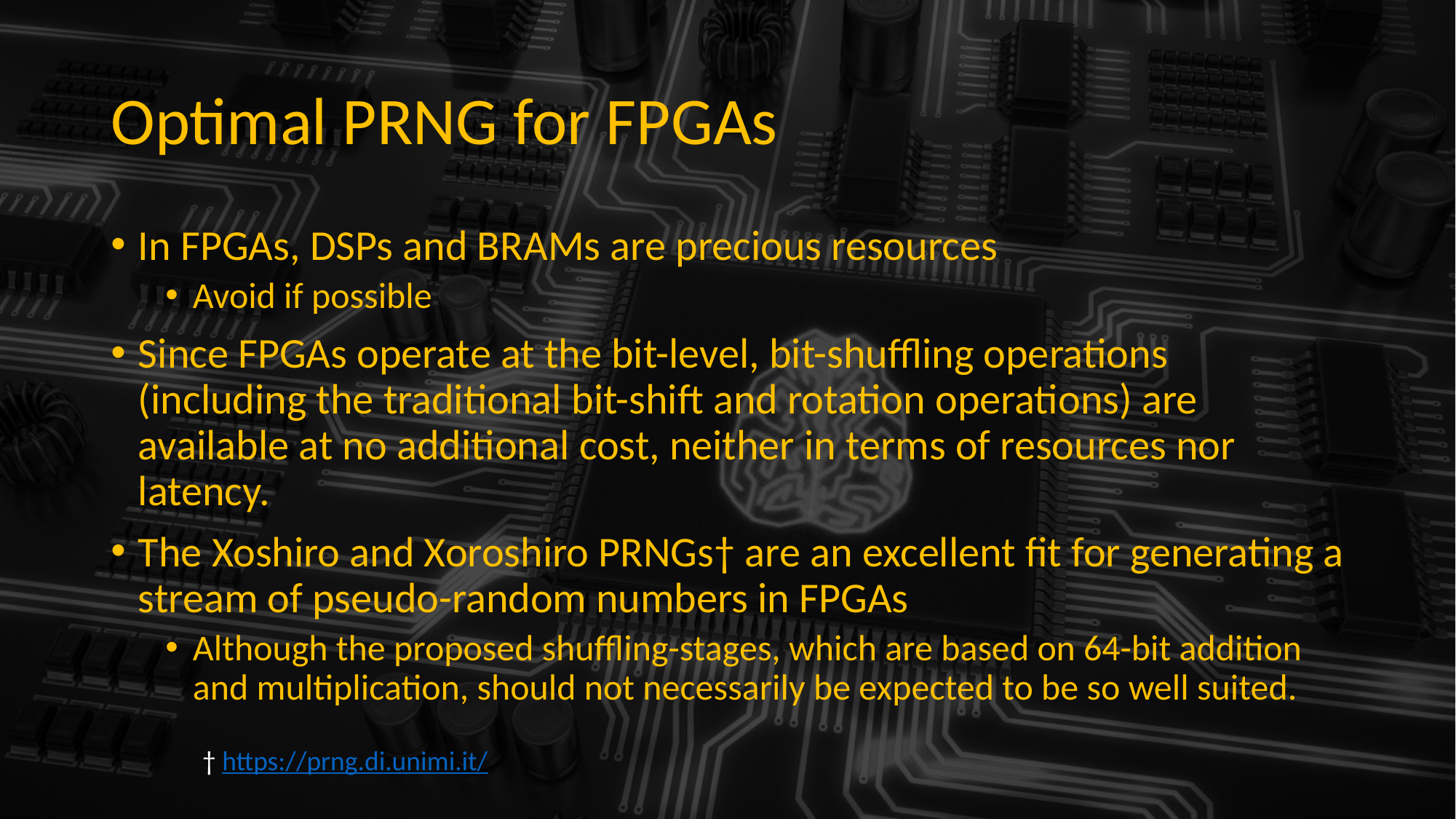

# Optimal PRNG for FPGAs
In FPGAs, DSPs and BRAMs are precious resources
Avoid if possible
Since FPGAs operate at the bit-level, bit-shuffling operations (including the traditional bit-shift and rotation operations) are available at no additional cost, neither in terms of resources nor latency.
The Xoshiro and Xoroshiro PRNGs† are an excellent fit for generating a stream of pseudo-random numbers in FPGAs
Although the proposed shuffling-stages, which are based on 64-bit addition and multiplication, should not necessarily be expected to be so well suited.
† https://prng.di.unimi.it/